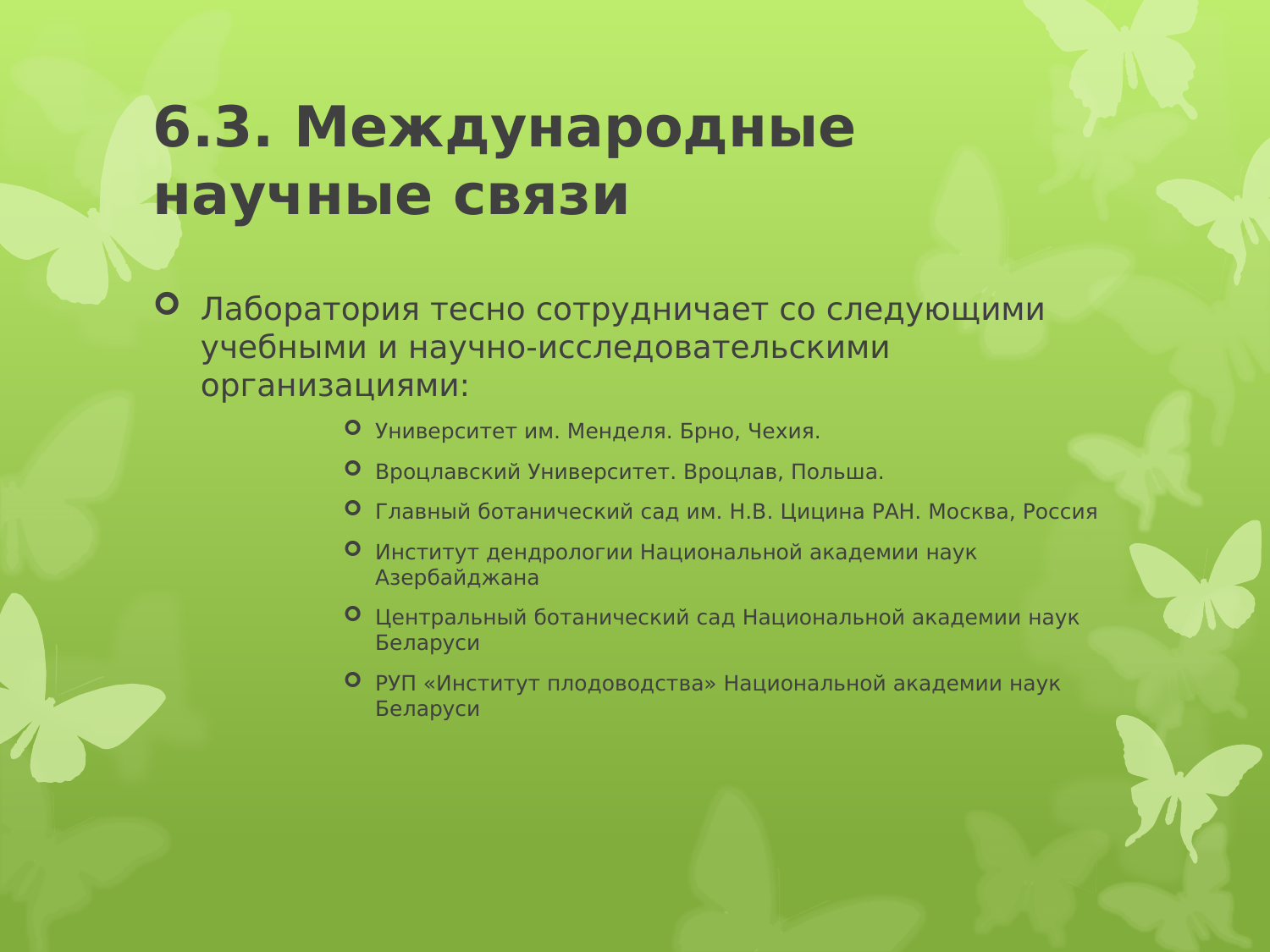

# 6.3. Международные научные связи
Лаборатория тесно сотрудничает со следующими учебными и научно-исследовательскими организациями:
Университет им. Менделя. Брно, Чехия.
Вроцлавский Университет. Вроцлав, Польша.
Главный ботанический сад им. Н.В. Цицина РАН. Москва, Россия
Институт дендрологии Национальной академии наук Азербайджана
Центральный ботанический сад Национальной академии наук Беларуси
РУП «Институт плодоводства» Национальной академии наук Беларуси